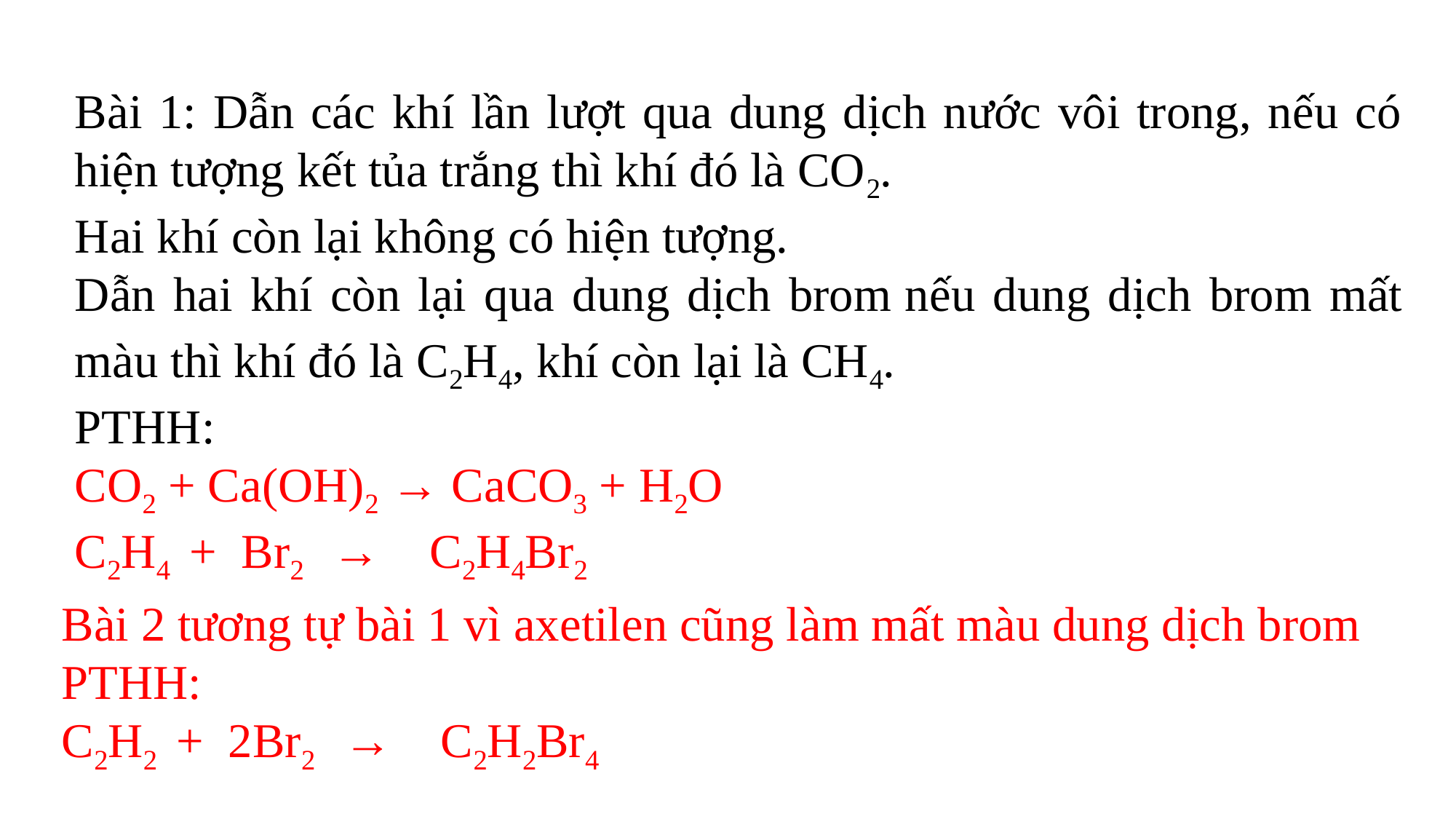

Bài 1: Dẫn các khí lần lượt qua dung dịch nước vôi trong, nếu có hiện tượng kết tủa trắng thì khí đó là CO2.
Hai khí còn lại không có hiện tượng.
Dẫn hai khí còn lại qua dung dịch brom nếu dung dịch brom mất màu thì khí đó là C2H4, khí còn lại là CH4.
PTHH:
CO2 + Ca(OH)2 → CaCO3 + H2O
C2H4  +  Br2    →    C2H4Br2
Bài 2 tương tự bài 1 vì axetilen cũng làm mất màu dung dịch brom
PTHH:
C2H2  +  2Br2    →    C2H2Br4